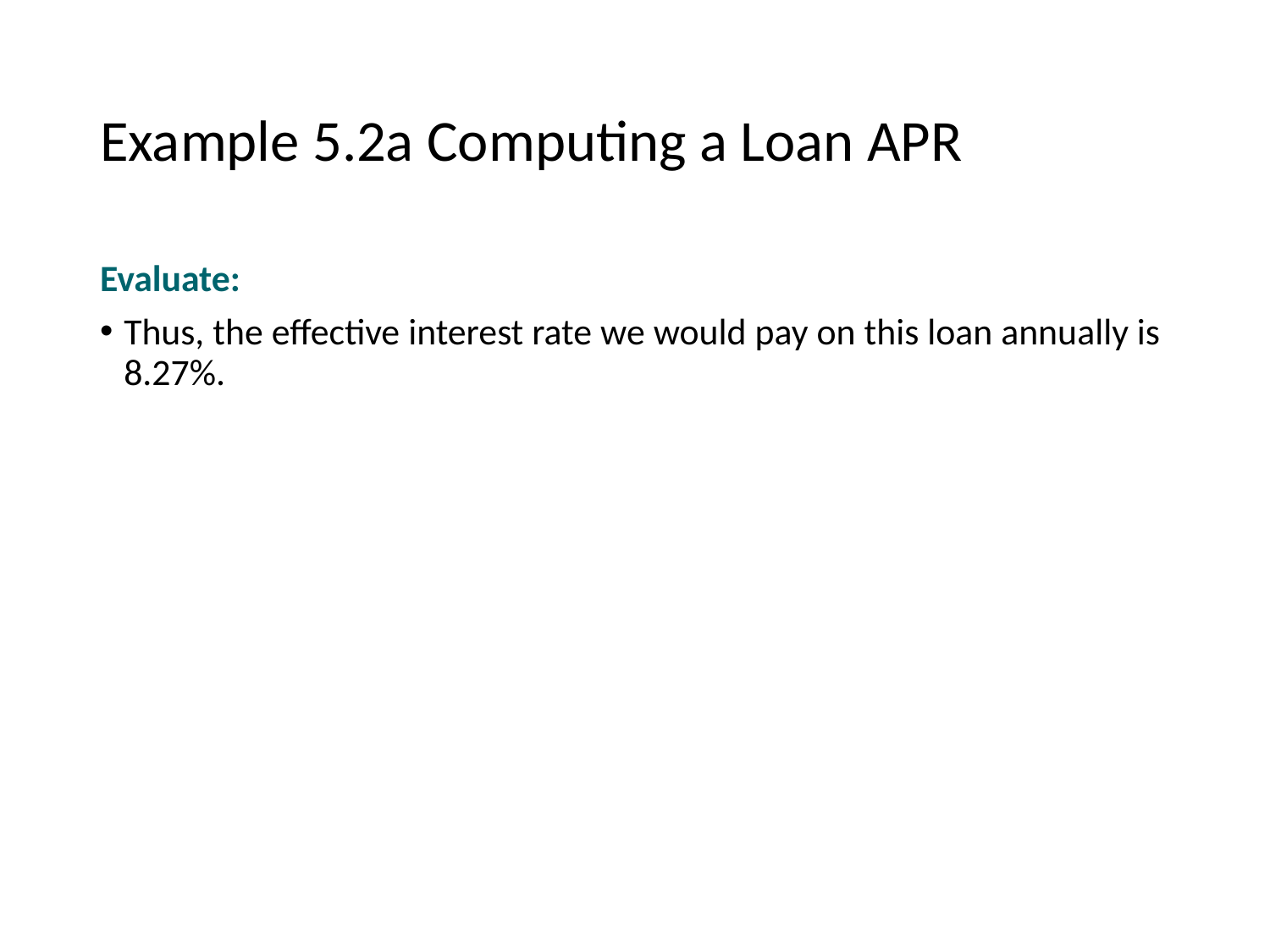

# Example 5.2a Computing a Loan APR
Evaluate:
Thus, the effective interest rate we would pay on this loan annually is 8.27%.